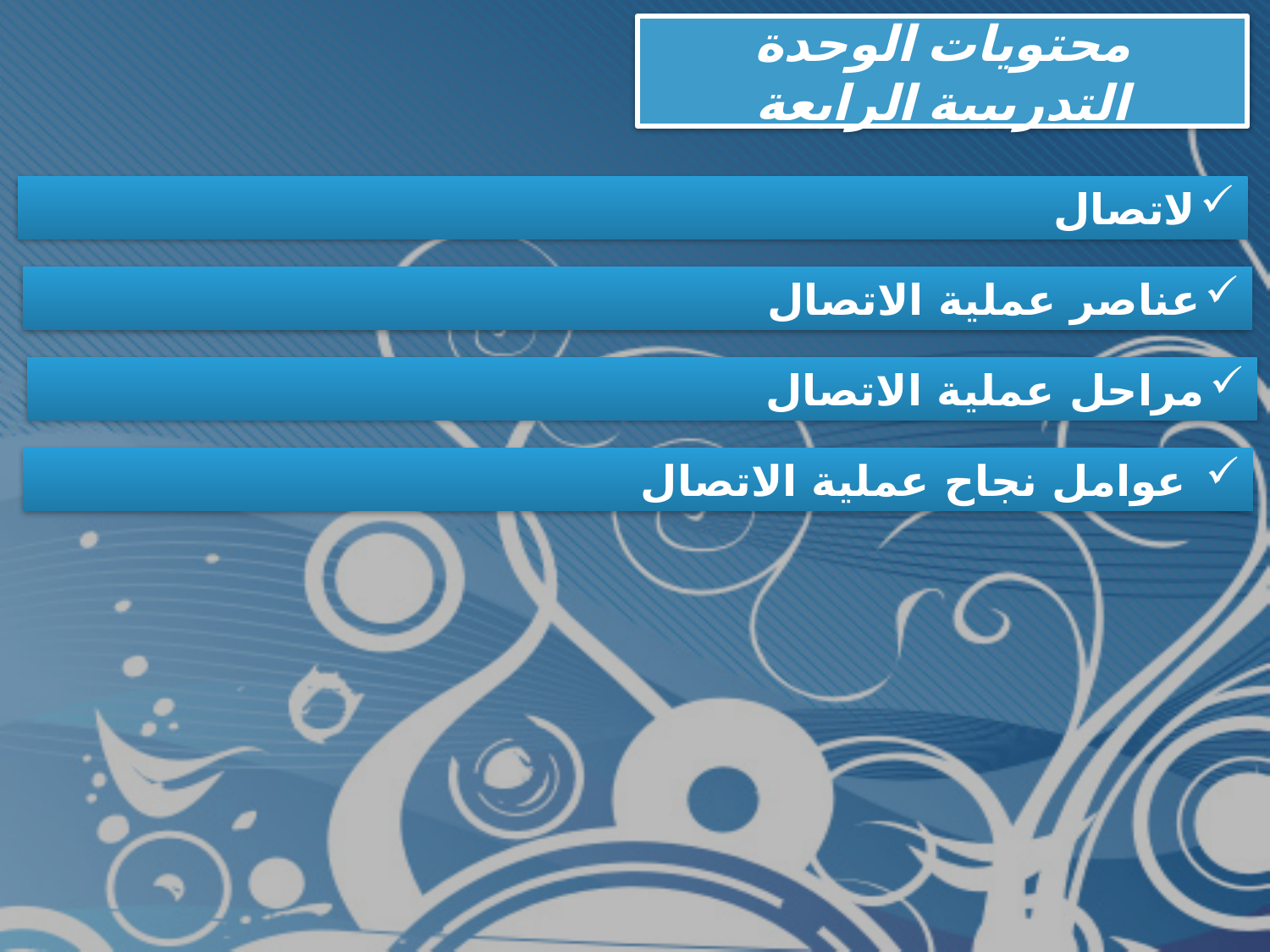

محتويات الوحدة التدريبية الرابعة
لاتصال
عناصر عملية الاتصال
مراحل عملية الاتصال
 عوامل نجاح عملية الاتصال